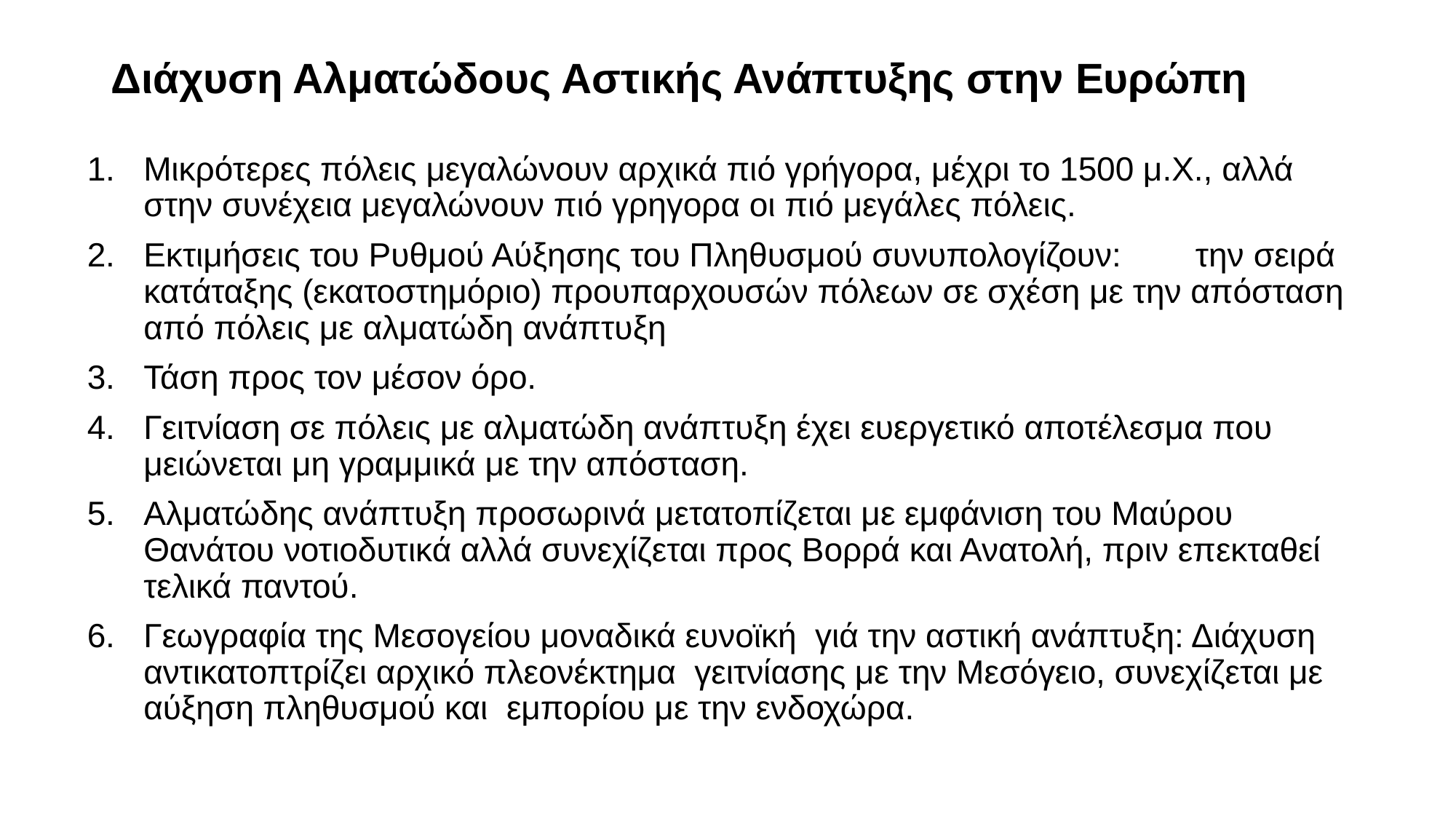

# Διάχυση Αλματώδους Αστικής Ανάπτυξης στην Ευρώπη
Μικρότερες πόλεις μεγαλώνουν αρχικά πιό γρήγορα, μέχρι το 1500 μ.Χ., αλλά στην συνέχεια μεγαλώνουν πιό γρηγορα οι πιό μεγάλες πόλεις.
Εκτιμήσεις του Ρυθμού Αύξησης του Πληθυσμού συνυπολογίζουν:        την σειρά κατάταξης (εκατοστημόριο) προυπαρχουσών πόλεων σε σχέση με την απόσταση από πόλεις με αλματώδη ανάπτυξη
Τάση προς τον μέσον όρο.
Γειτνίαση σε πόλεις με αλματώδη ανάπτυξη έχει ευεργετικό αποτέλεσμα που μειώνεται μη γραμμικά με την απόσταση.
Aλματώδης ανάπτυξη προσωρινά μετατοπίζεται με εμφάνιση του Μαύρου Θανάτου νοτιοδυτικά αλλά συνεχίζεται προς Βορρά και Ανατολή, πριν επεκταθεί τελικά παντού.
Γεωγραφία της Μεσογείου μοναδικά ευνοϊκή  γιά την αστική ανάπτυξη: Διάχυση αντικατοπτρίζει αρχικό πλεονέκτημα  γειτνίασης με την Μεσόγειο, συνεχίζεται με αύξηση πληθυσμού και  εμπορίου με την ενδοχώρα.